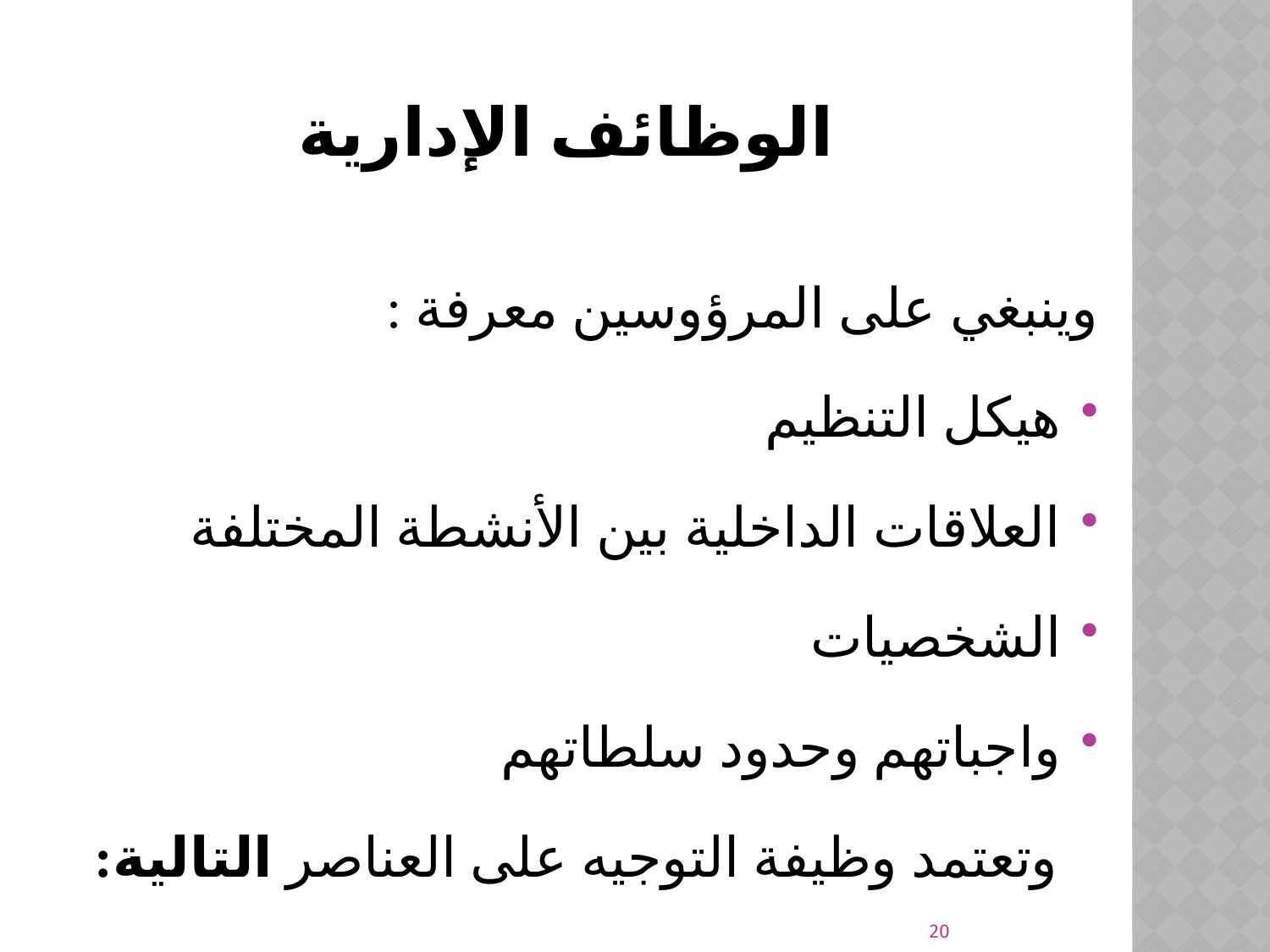

# الوظائف الإدارية
	وينبغي على المرؤوسين معرفة :
هيكل التنظيم
العلاقات الداخلية بين الأنشطة المختلفة
الشخصيات
واجباتهم وحدود سلطاتهم
وتعتمد وظيفة التوجيه على العناصر التالية:
20